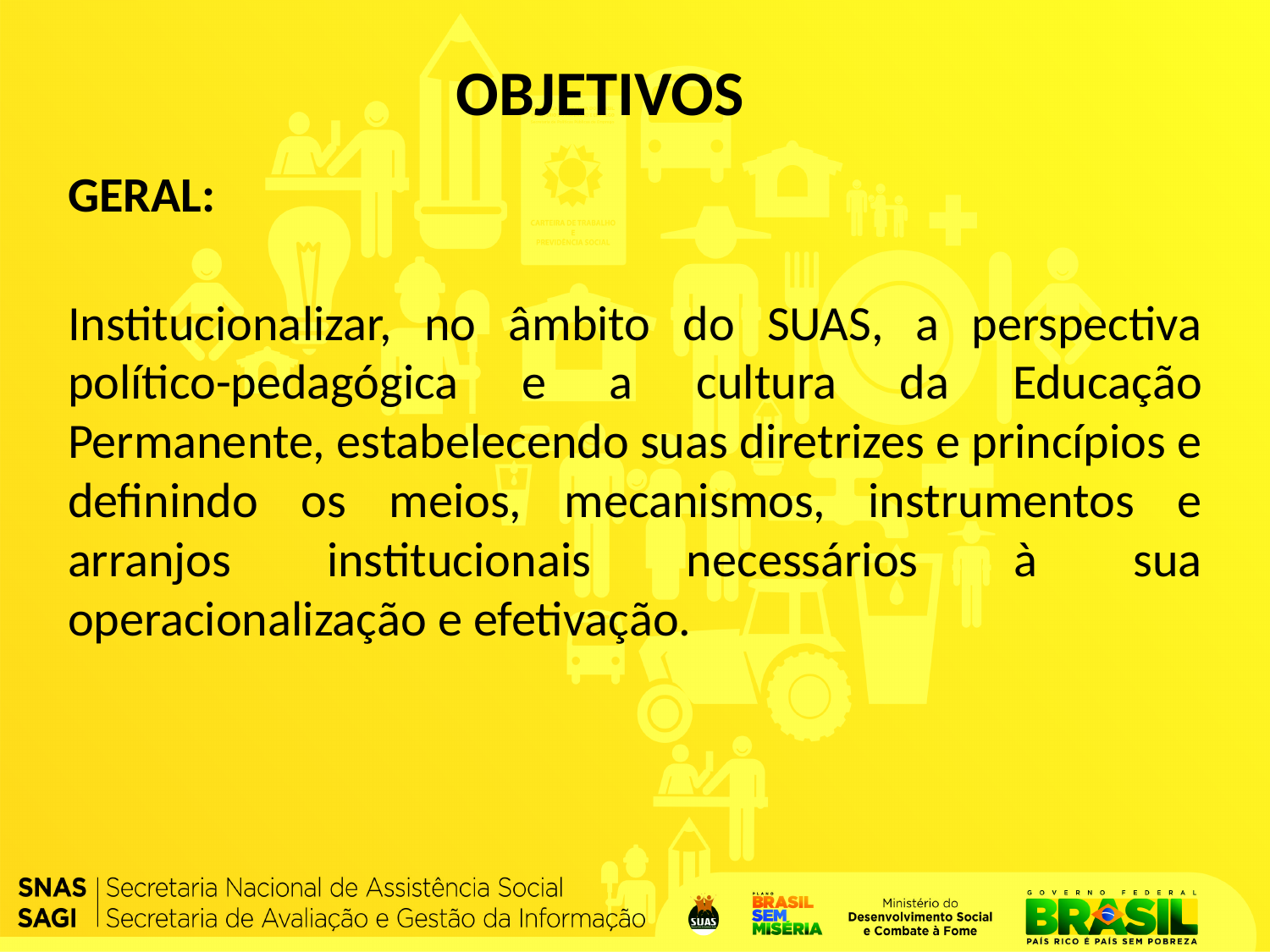

OBJETIVOS
GERAL:

Institucionalizar, no âmbito do SUAS, a perspectiva político-pedagógica e a cultura da Educação Permanente, estabelecendo suas diretrizes e princípios e definindo os meios, mecanismos, instrumentos e arranjos institucionais necessários à sua operacionalização e efetivação.